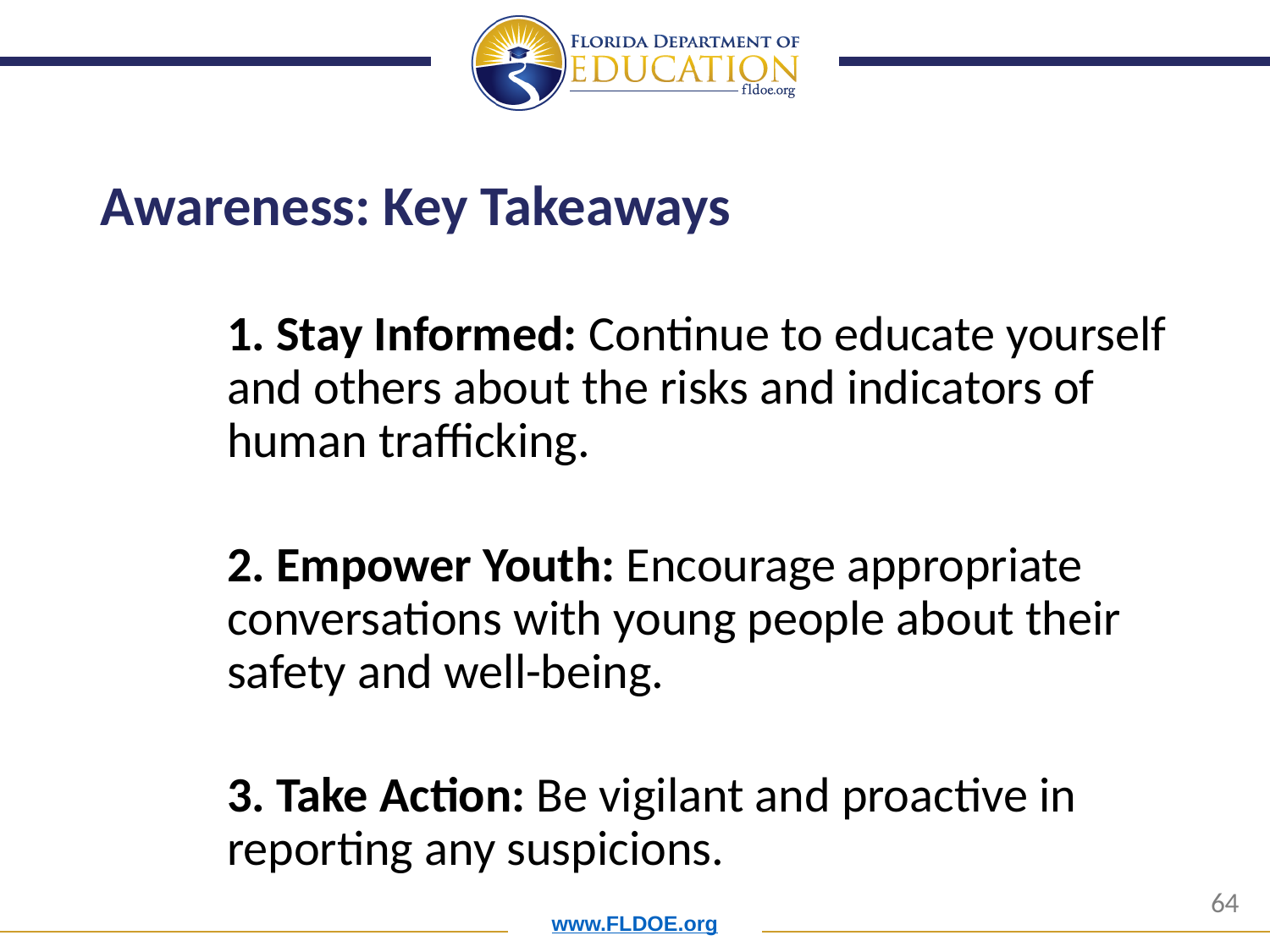

# Awareness: Key Takeaways
1. Stay Informed: Continue to educate yourself and others about the risks and indicators of human trafficking.

2. Empower Youth: Encourage appropriate conversations with young people about their safety and well-being.

3. Take Action: Be vigilant and proactive in reporting any suspicions.